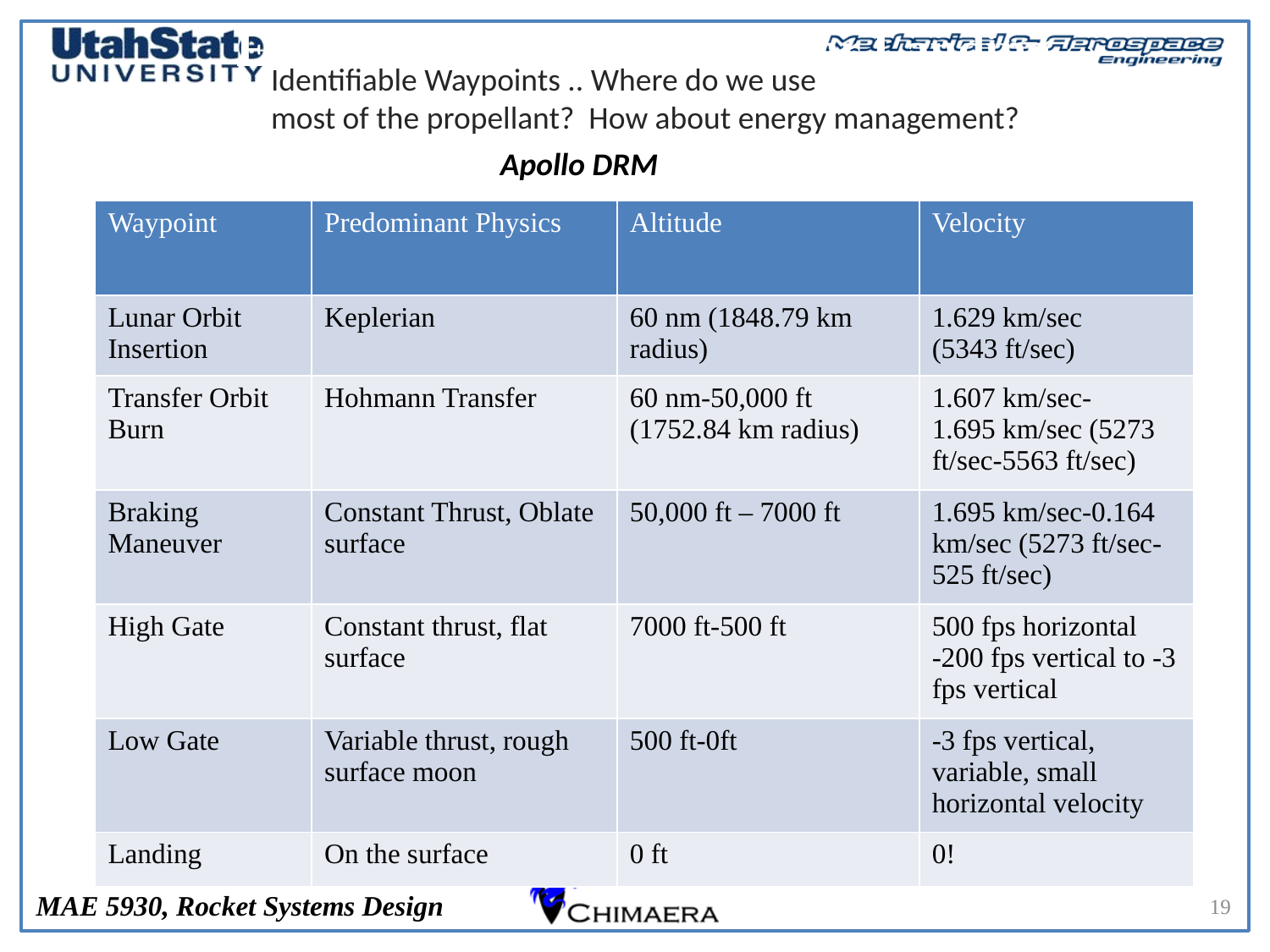

# Example DRM, Apollo Lunar Landing (4)
Identifiable Waypoints .. Where do we use
most of the propellant?  How about energy management?
Apollo DRM
| Waypoint | Predominant Physics | Altitude | Velocity |
| --- | --- | --- | --- |
| Lunar Orbit Insertion | Keplerian | 60 nm (1848.79 km radius) | 1.629 km/sec (5343 ft/sec) |
| Transfer Orbit Burn | Hohmann Transfer | 60 nm-50,000 ft (1752.84 km radius) | 1.607 km/sec- 1.695 km/sec (5273 ft/sec-5563 ft/sec) |
| Braking Maneuver | Constant Thrust, Oblate surface | 50,000 ft – 7000 ft | 1.695 km/sec-0.164 km/sec (5273 ft/sec-525 ft/sec) |
| High Gate | Constant thrust, flat surface | 7000 ft-500 ft | 500 fps horizontal -200 fps vertical to -3 fps vertical |
| Low Gate | Variable thrust, rough surface moon | 500 ft-0ft | -3 fps vertical, variable, small horizontal velocity |
| Landing | On the surface | 0 ft | 0! |
19